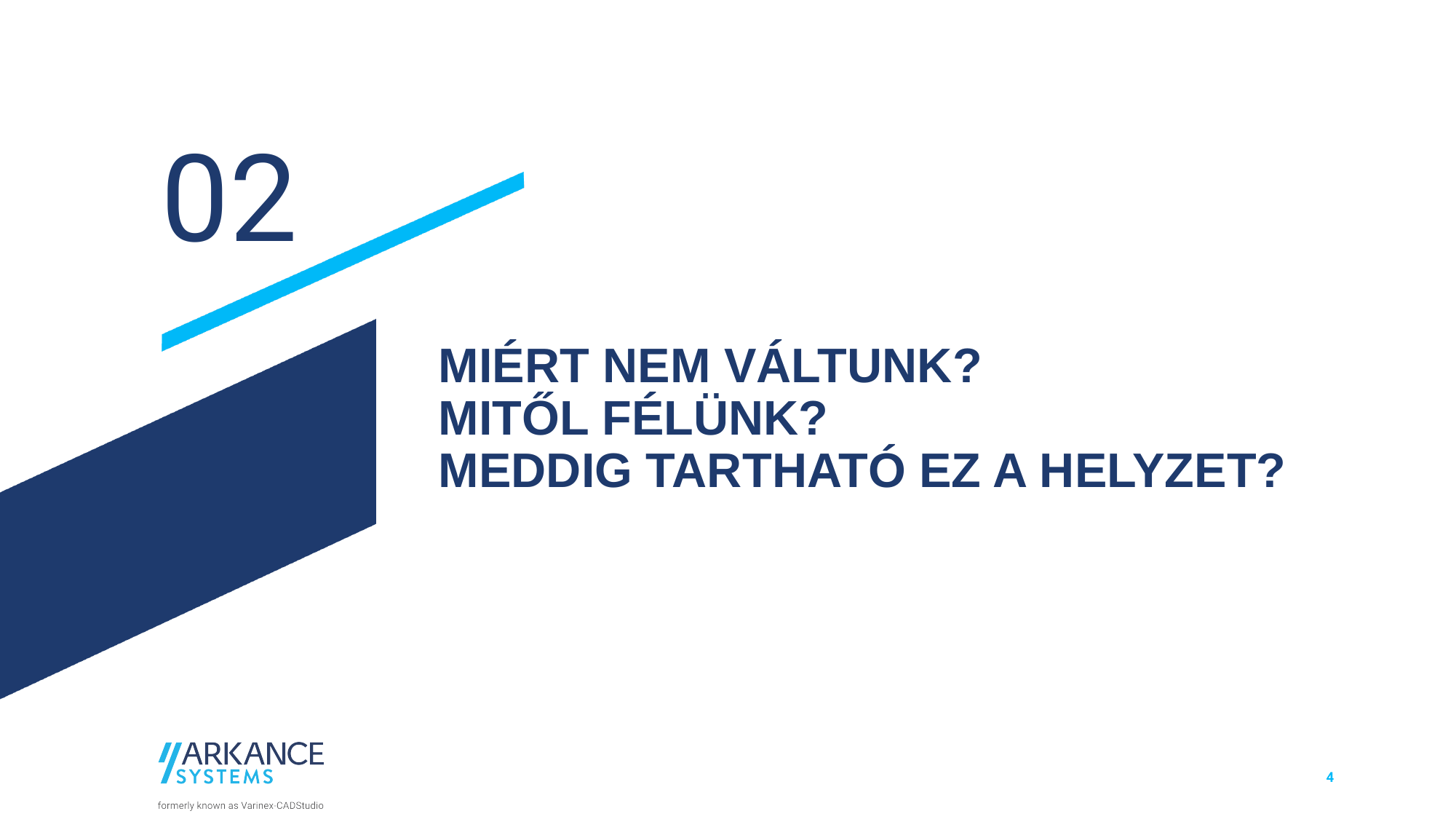

02
# MIÉRT NEM VÁLTUNK? MITŐL FÉLÜNK? MEDDIG TARTHATÓ EZ A HELYZET?

4